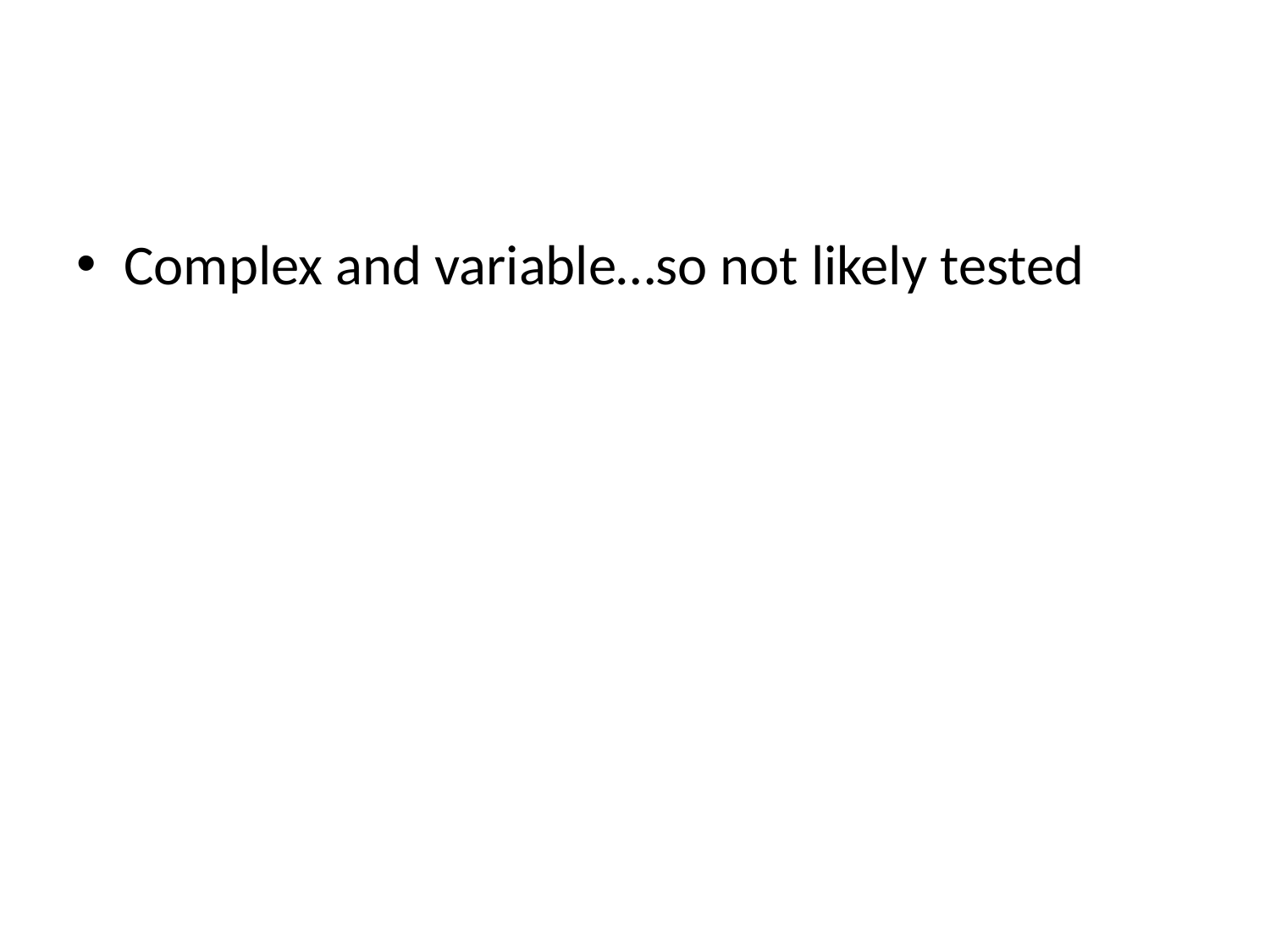

#
Complex and variable…so not likely tested